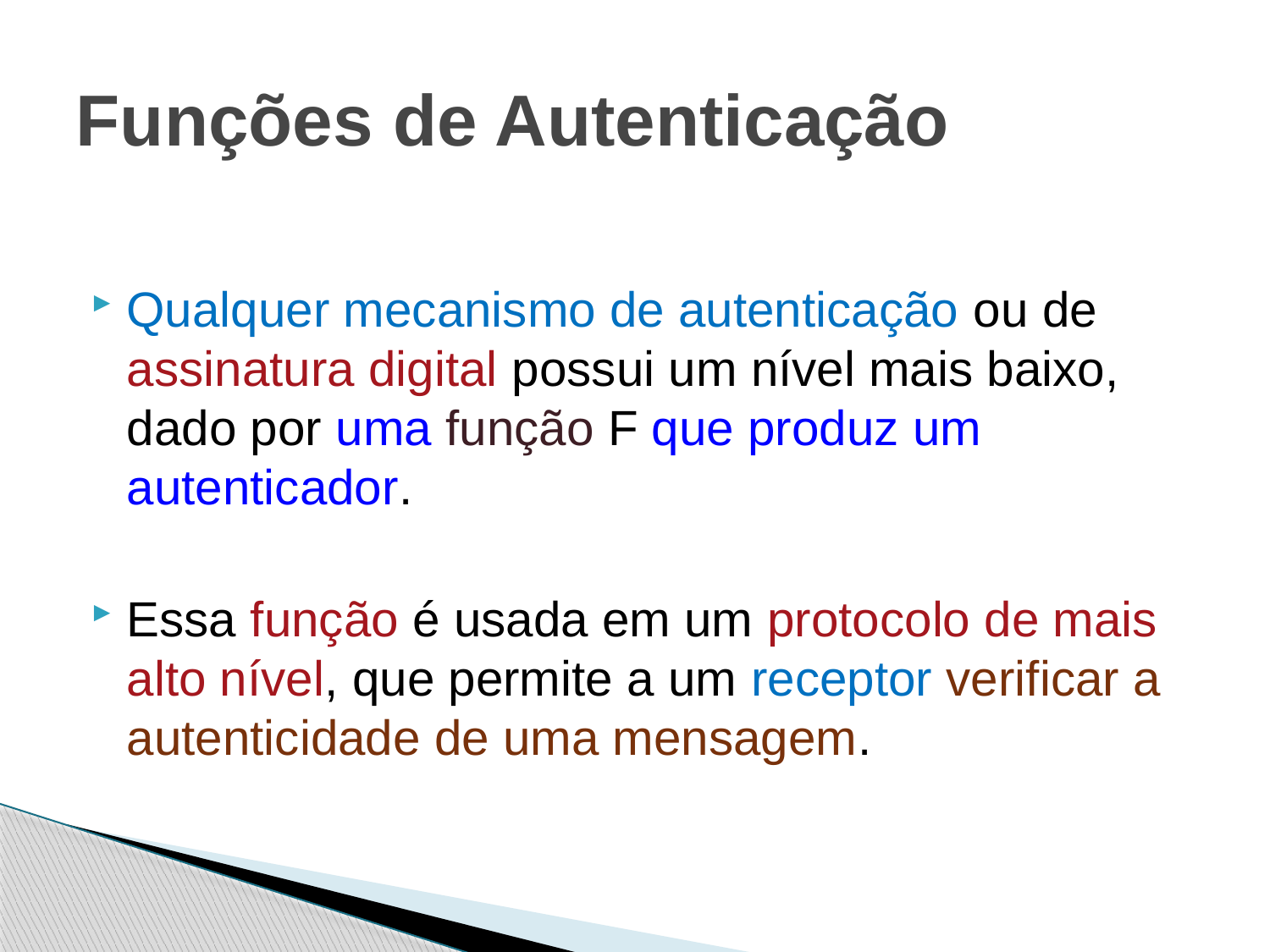

# Funções de Autenticação

Qualquer mecanismo de autenticação ou de assinatura digital possui um nível mais baixo, dado por uma função F que produz um autenticador.

Essa função é usada em um protocolo de mais alto nível, que permite a um receptor verificar a autenticidade de uma mensagem.